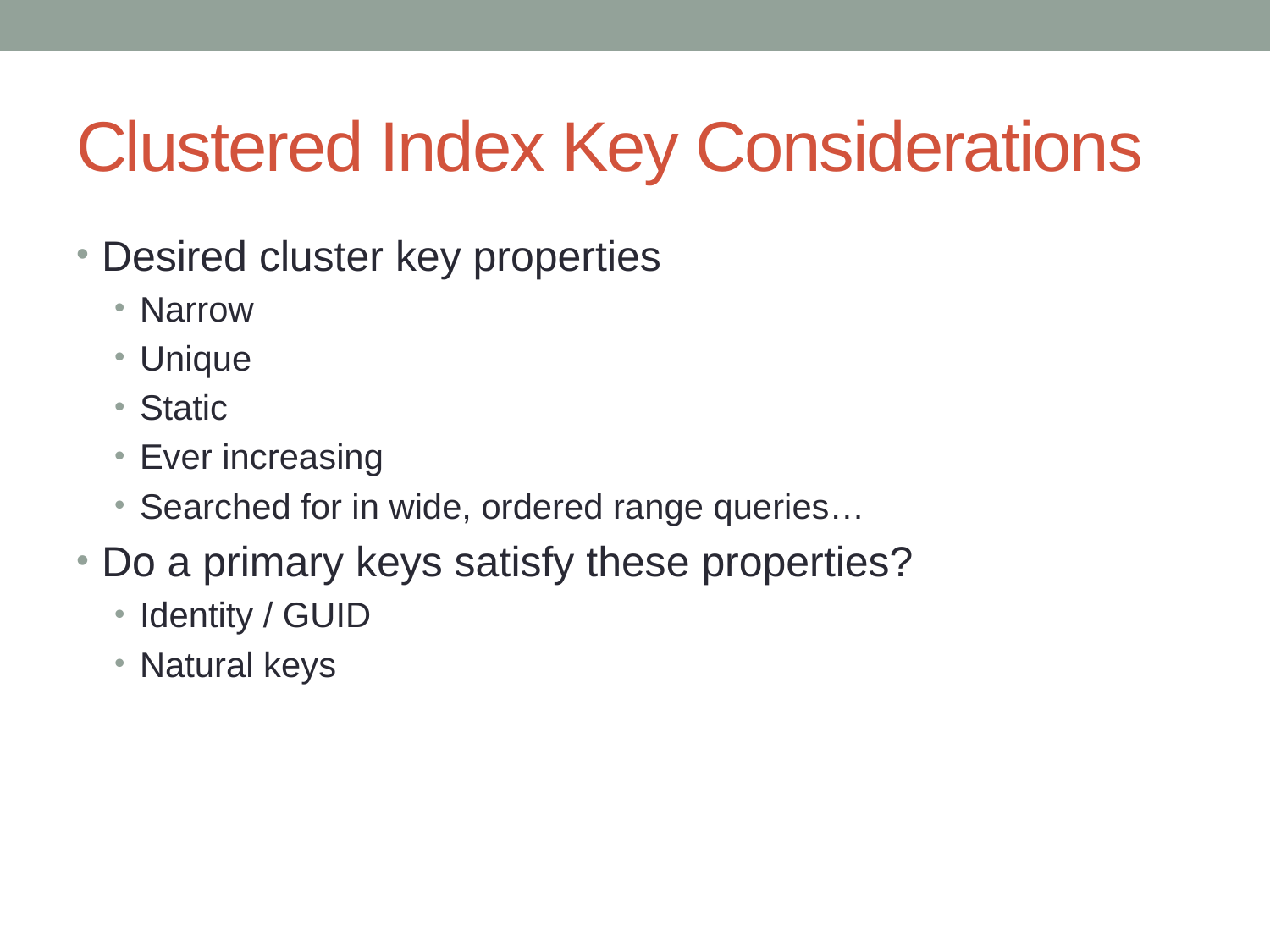

# Clustered Index Key Considerations
Desired cluster key properties
Narrow
Unique
Static
Ever increasing
Searched for in wide, ordered range queries…
Do a primary keys satisfy these properties?
Identity / GUID
Natural keys